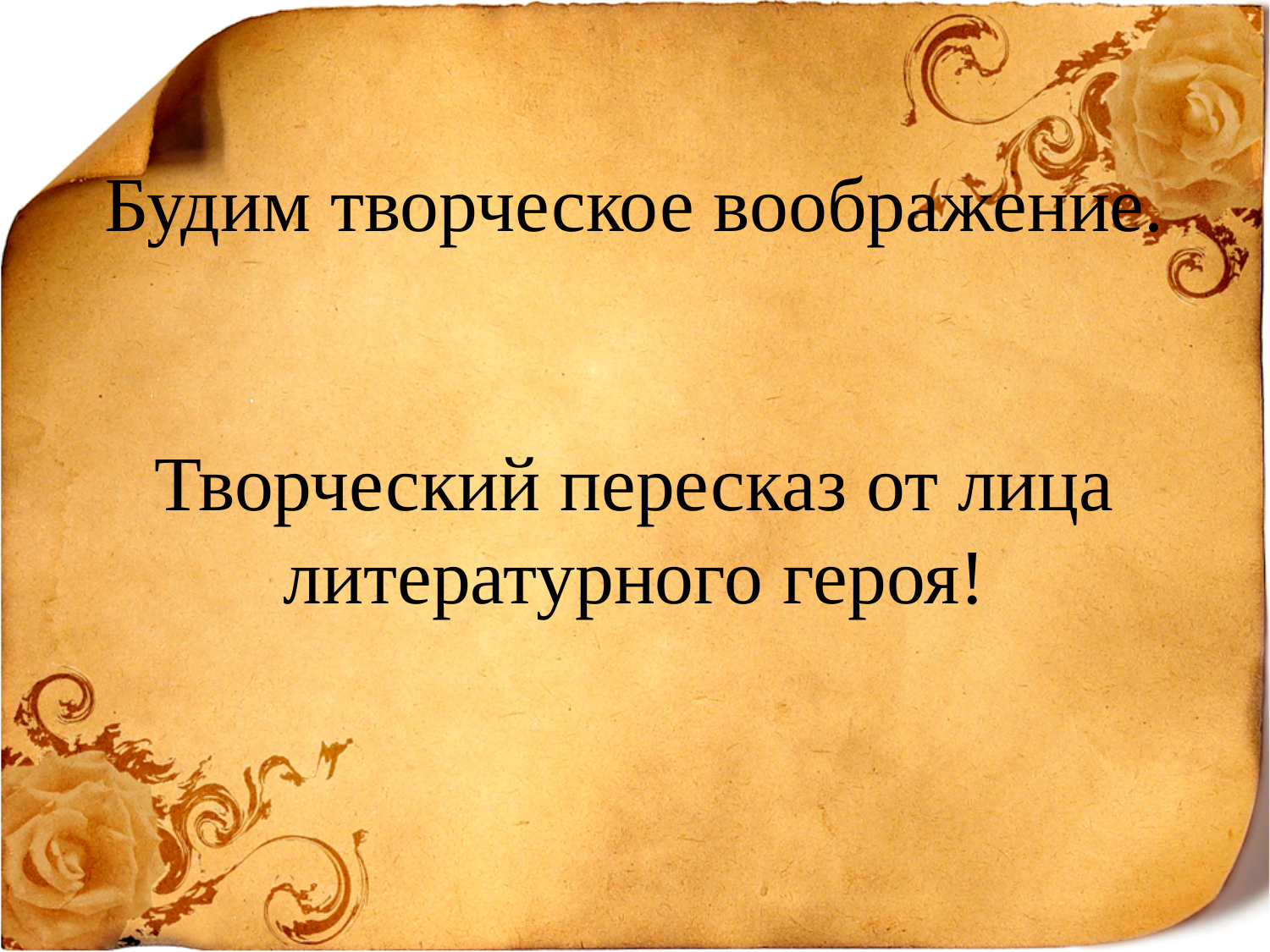

Будим творческое воображение.

Творческий пересказ от лица литературного героя!